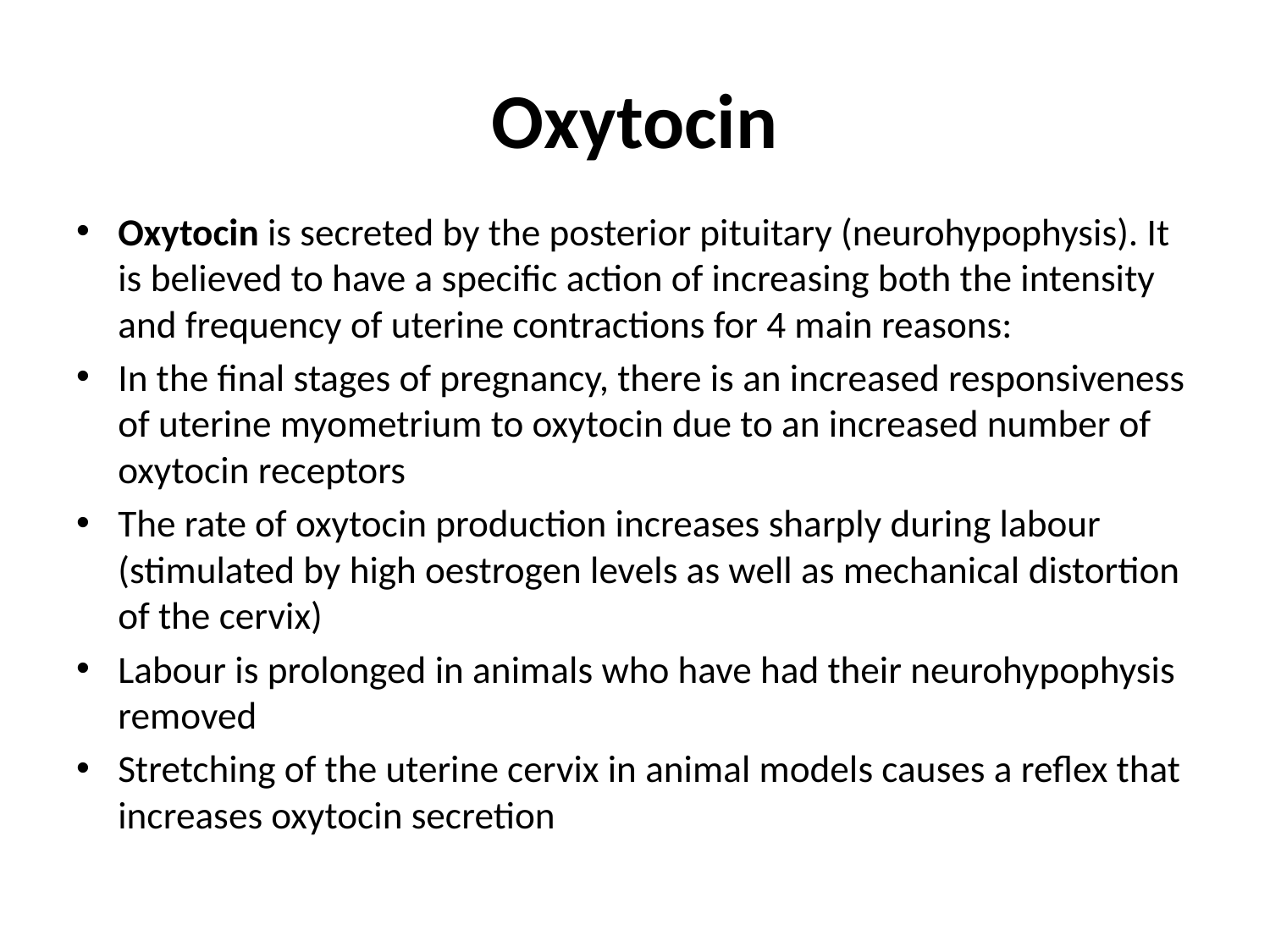

# Oxytocin
Oxytocin is secreted by the posterior pituitary (neurohypophysis). It is believed to have a specific action of increasing both the intensity and frequency of uterine contractions for 4 main reasons:
In the final stages of pregnancy, there is an increased responsiveness of uterine myometrium to oxytocin due to an increased number of oxytocin receptors
The rate of oxytocin production increases sharply during labour (stimulated by high oestrogen levels as well as mechanical distortion of the cervix)
Labour is prolonged in animals who have had their neurohypophysis removed
Stretching of the uterine cervix in animal models causes a reflex that increases oxytocin secretion